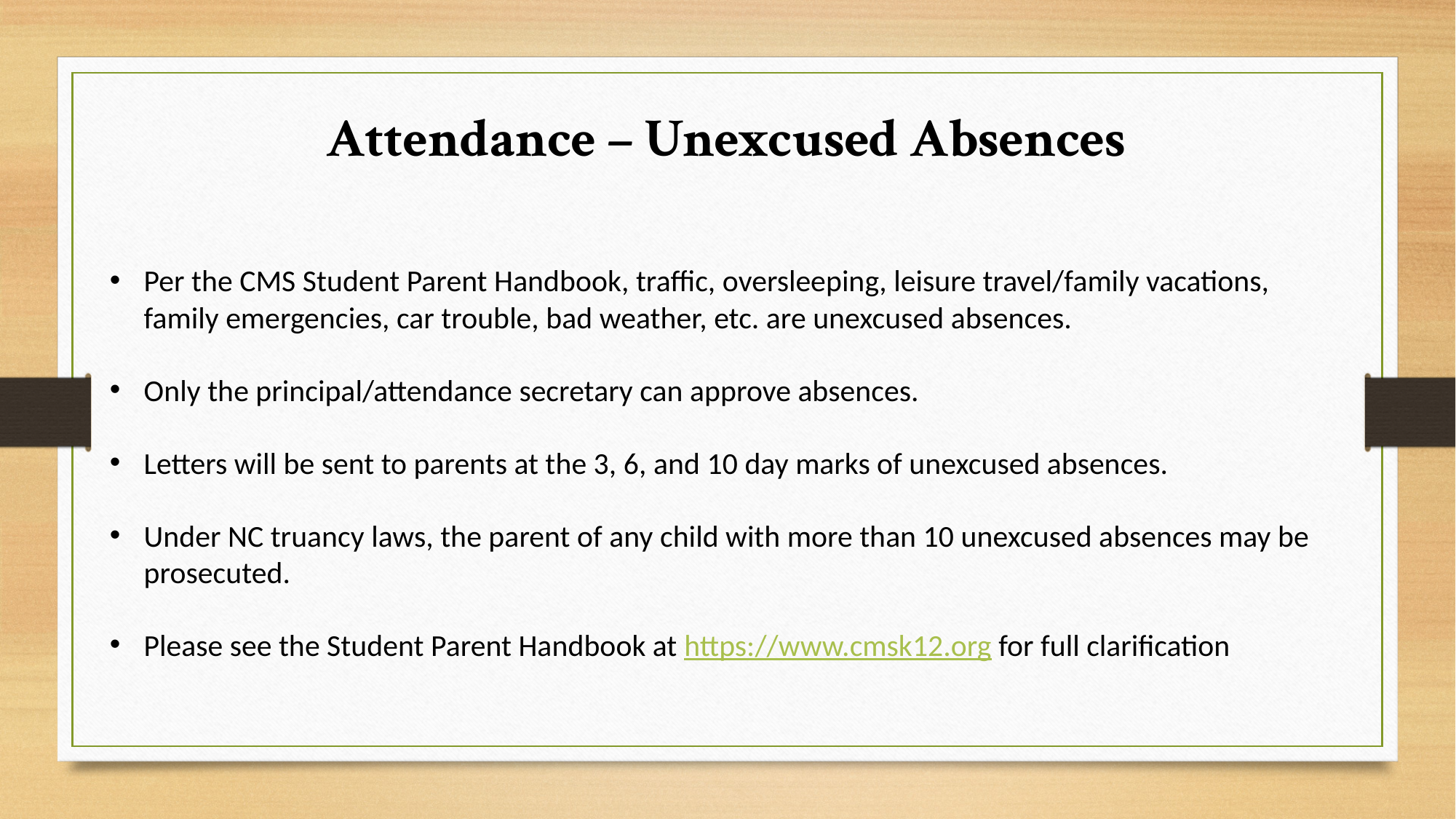

Attendance – Unexcused Absences

Per the CMS Student Parent Handbook, traffic, oversleeping, leisure travel/family vacations, family emergencies, car trouble, bad weather, etc. are unexcused absences.

Only the principal/attendance secretary can approve absences.

Letters will be sent to parents at the 3, 6, and 10 day marks of unexcused absences.

Under NC truancy laws, the parent of any child with more than 10 unexcused absences may be prosecuted.

Please see the Student Parent Handbook at https://www.cmsk12.org for full clarification